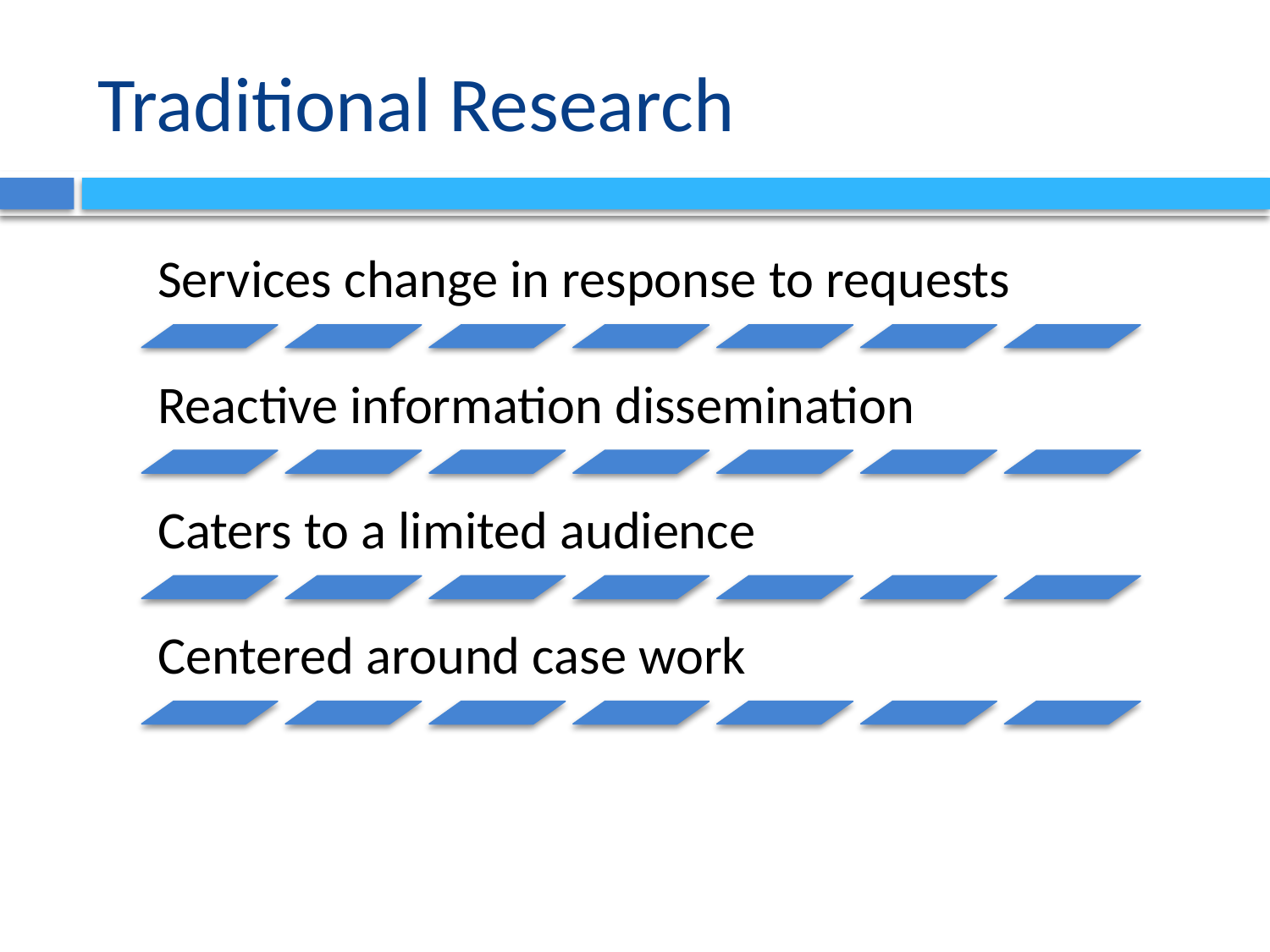

# Traditional Research
Services change in response to requests
Reactive information dissemination
Caters to a limited audience
Centered around case work